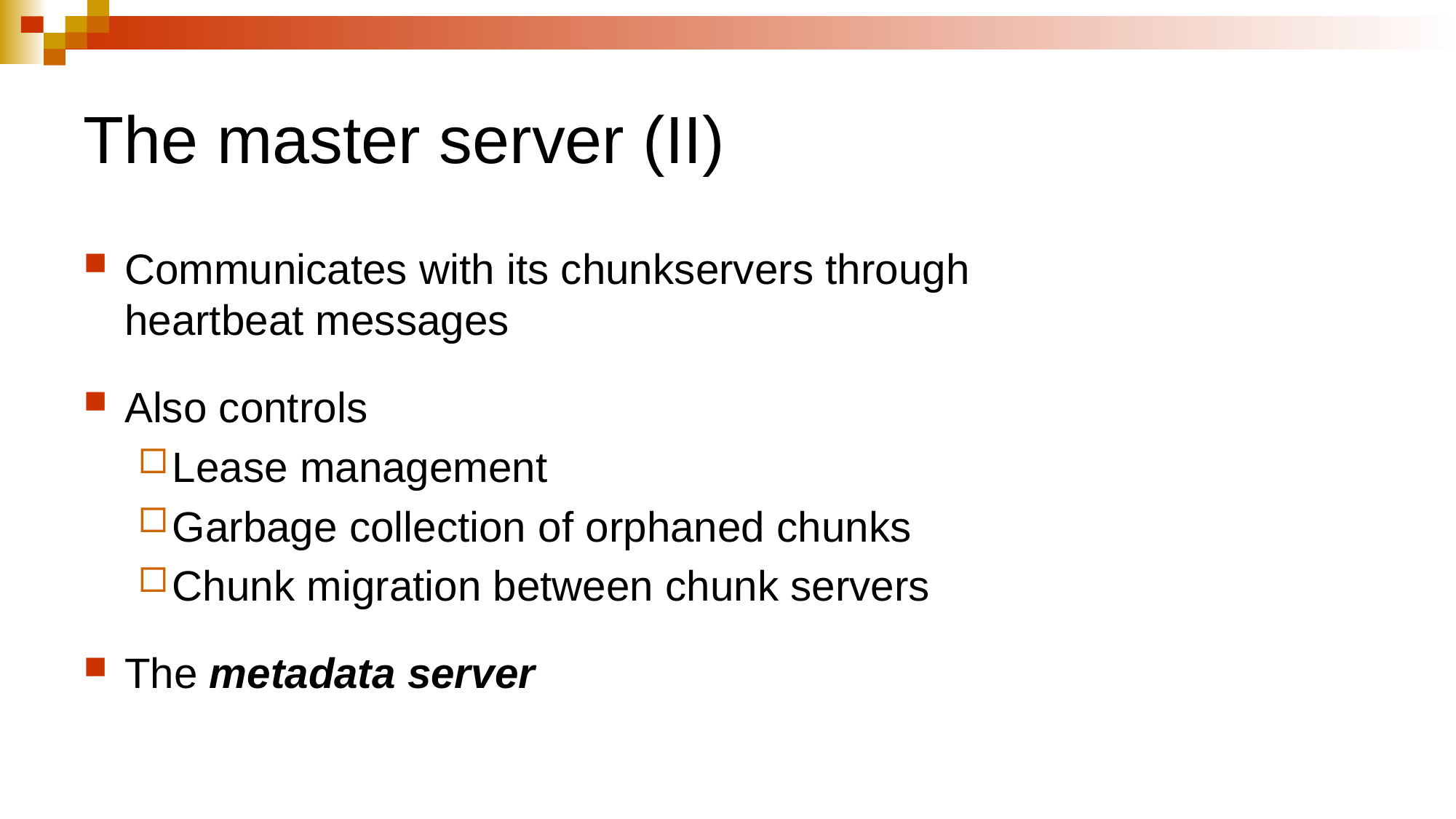

# The master server (II)
Communicates with its chunkservers through
heartbeat messages
Also controls
Lease management
Garbage collection of orphaned chunks
Chunk migration between chunk servers
The metadata server